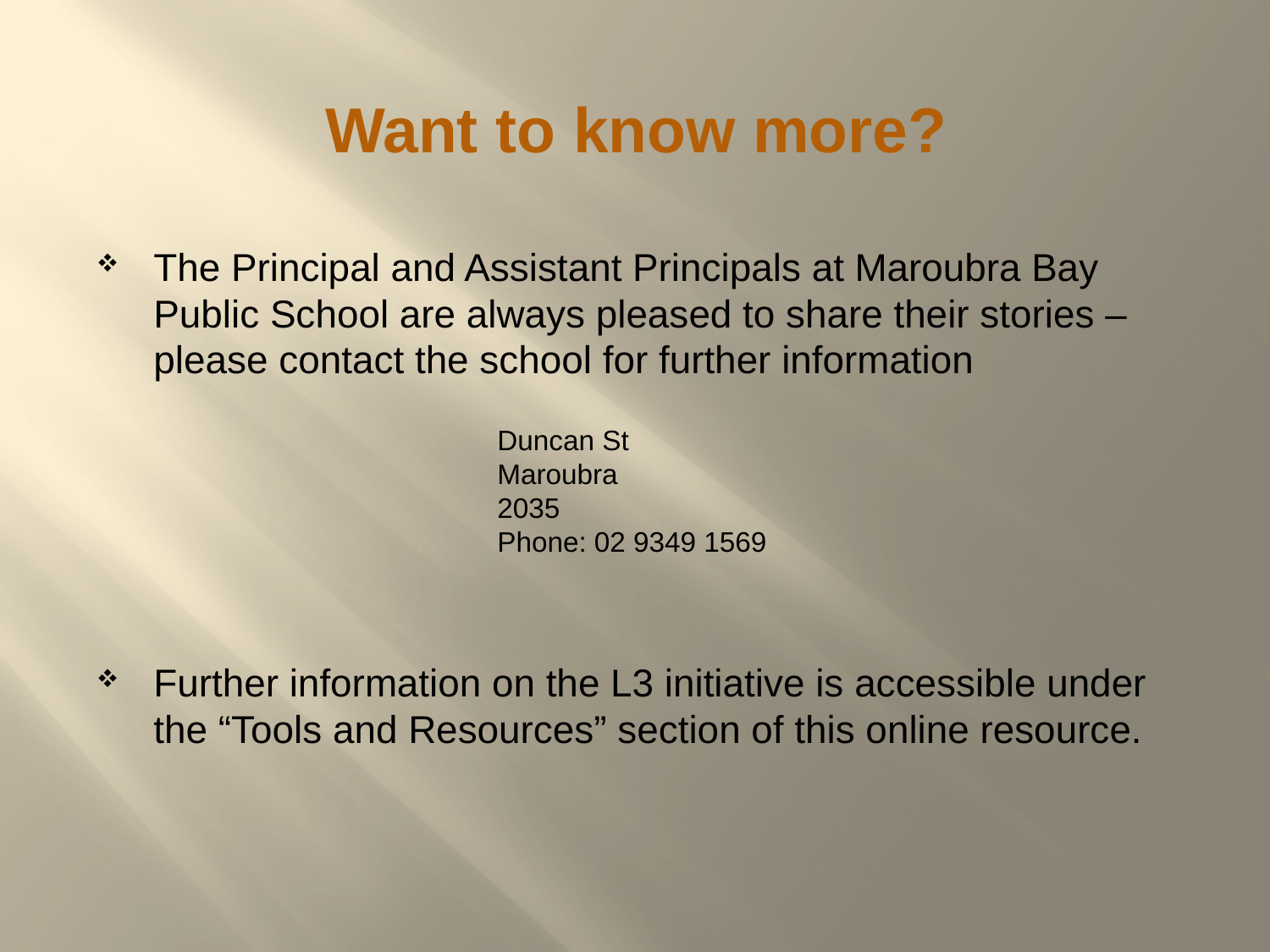

# Want to know more?
The Principal and Assistant Principals at Maroubra Bay Public School are always pleased to share their stories – please contact the school for further information

Further information on the L3 initiative is accessible under the “Tools and Resources” section of this online resource.

Duncan St
Maroubra
2035
Phone: 02 9349 1569